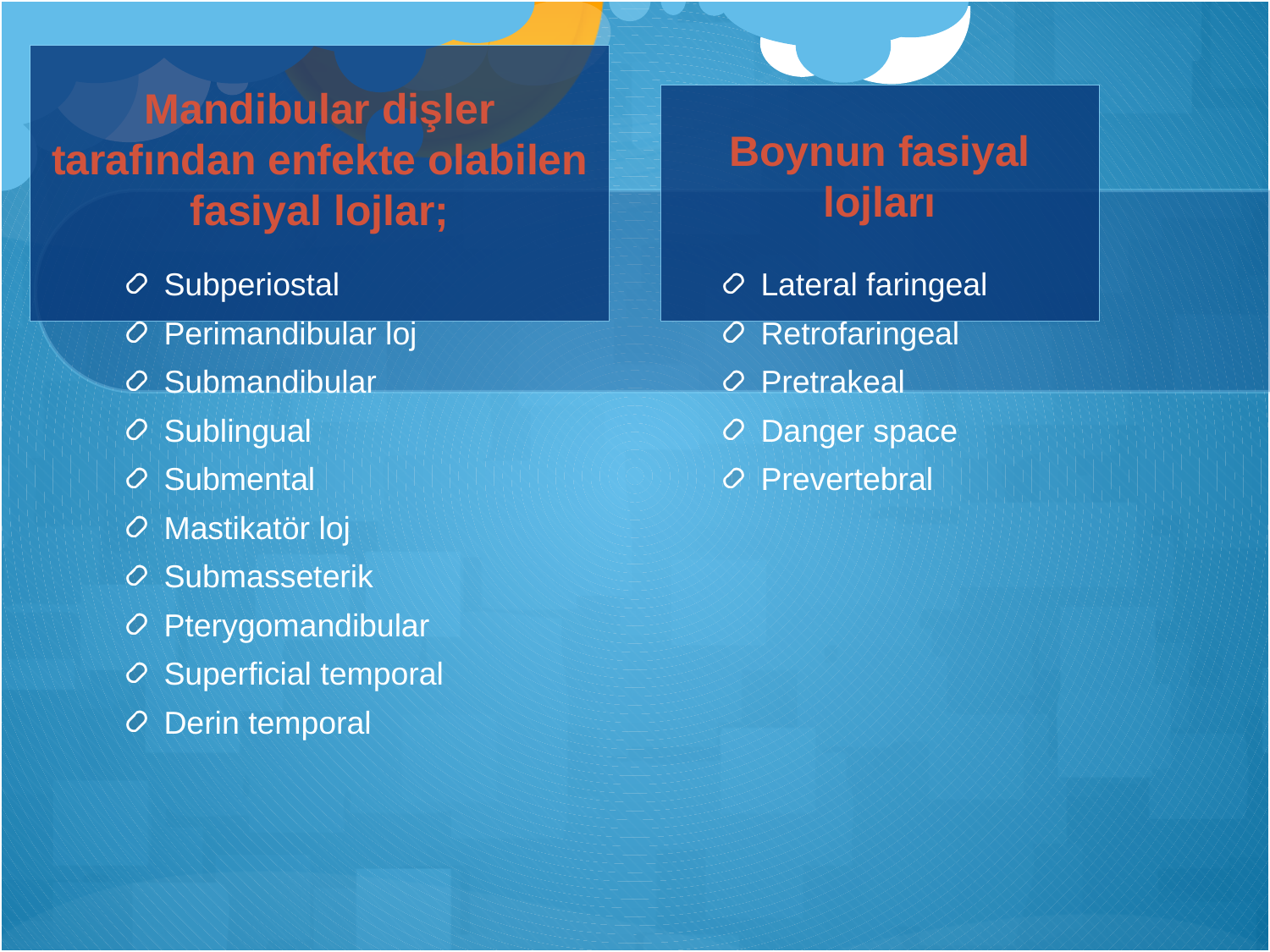

Mandibular dişler tarafından enfekte olabilen fasiyal lojlar;

Boynun fasiyal lojları

Subperiostal
Perimandibular loj
Submandibular
Sublingual
Submental
Mastikatör loj
Submasseterik
Pterygomandibular
Superficial temporal
Derin temporal

Lateral faringeal
Retrofaringeal
Pretrakeal
Danger space
Prevertebral